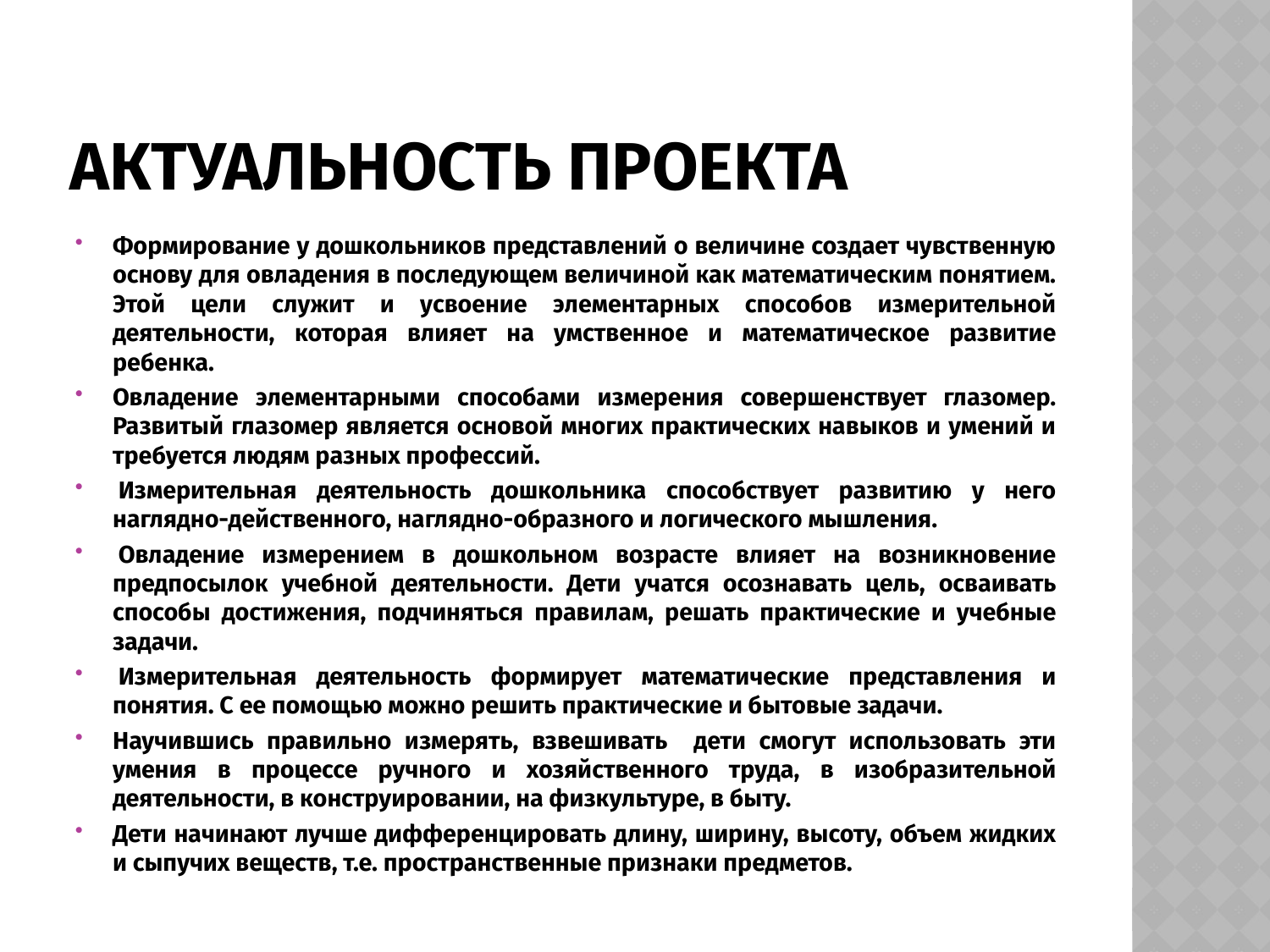

# Актуальность проекта
Формирование у дошкольников представлений о величине создает чувственную основу для овладения в последующем величиной как математическим понятием. Этой цели служит и усвоение элементарных способов измерительной деятельности, которая влияет на умственное и математическое развитие ребенка.
Овладение элементарными способами измерения совершенствует глазомер. Развитый глазомер является основой многих практических навыков и умений и требуется людям разных профессий.
 Измерительная деятельность дошкольника способствует развитию у него наглядно-действенного, наглядно-образного и логического мышления.
 Овладение измерением в дошкольном возрасте влияет на возникновение предпосылок учебной деятельности. Дети учатся осознавать цель, осваивать способы достижения, подчиняться правилам, решать практические и учебные задачи.
 Измерительная деятельность формирует математические представления и понятия. С ее помощью можно решить практические и бытовые задачи.
Научившись правильно измерять, взвешивать  дети смогут использовать эти умения в процессе ручного и хозяйственного труда, в изобразительной деятельности, в конструировании, на физкультуре, в быту.
Дети начинают лучше дифференцировать длину, ширину, высоту, объем жидких и сыпучих веществ, т.е. пространственные признаки предметов.